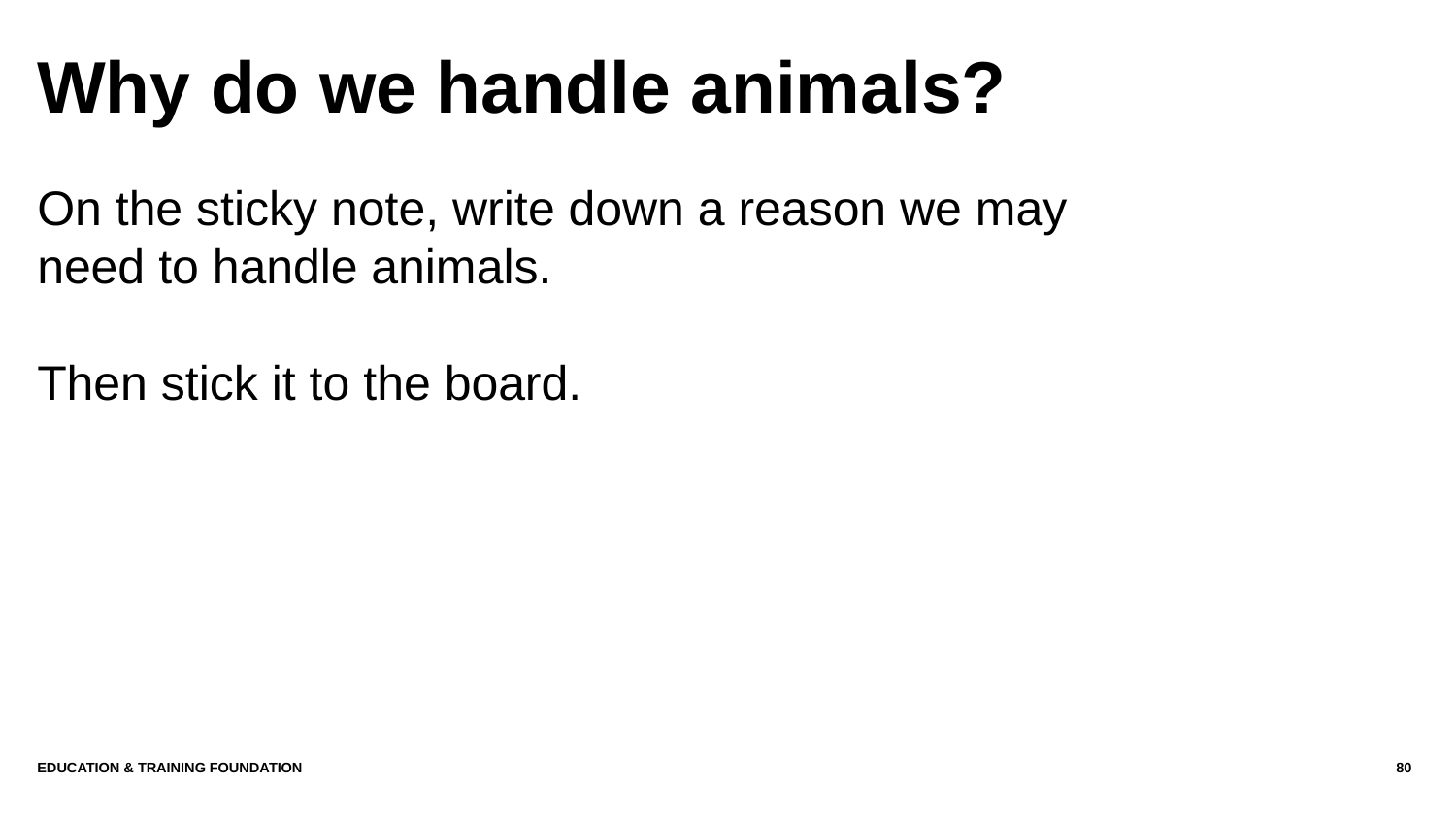

# Why do we handle animals?
On the sticky note, write down a reason we may need to handle animals.

Then stick it to the board.

Education & Training Foundation
80